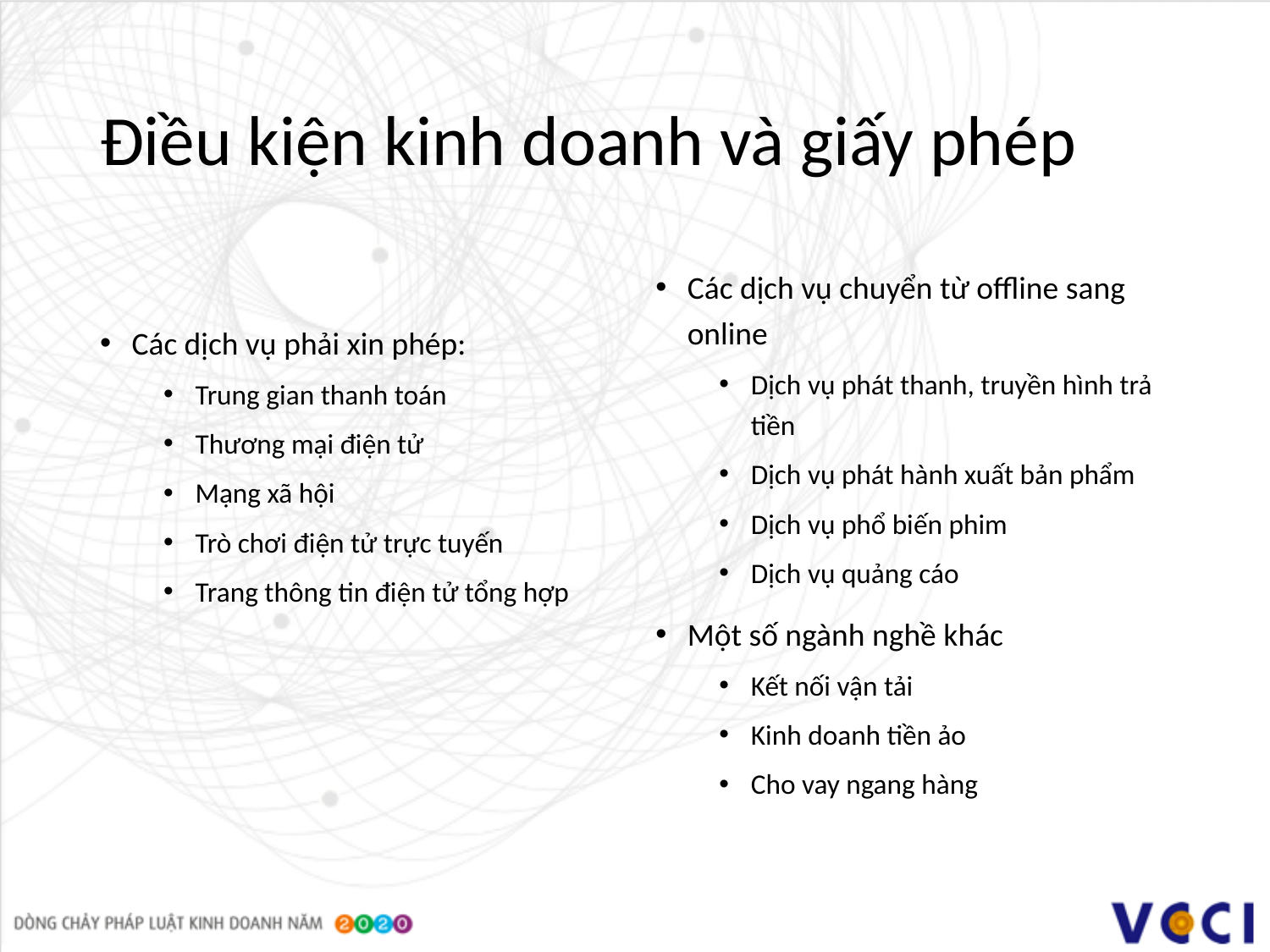

# Điều kiện kinh doanh và giấy phép

Các dịch vụ phải xin phép:
Trung gian thanh toán
Thương mại điện tử
Mạng xã hội
Trò chơi điện tử trực tuyến
Trang thông tin điện tử tổng hợp
Các dịch vụ chuyển từ offline sang online
Dịch vụ phát thanh, truyền hình trả tiền
Dịch vụ phát hành xuất bản phẩm
Dịch vụ phổ biến phim
Dịch vụ quảng cáo
Một số ngành nghề khác
Kết nối vận tải
Kinh doanh tiền ảo
Cho vay ngang hàng